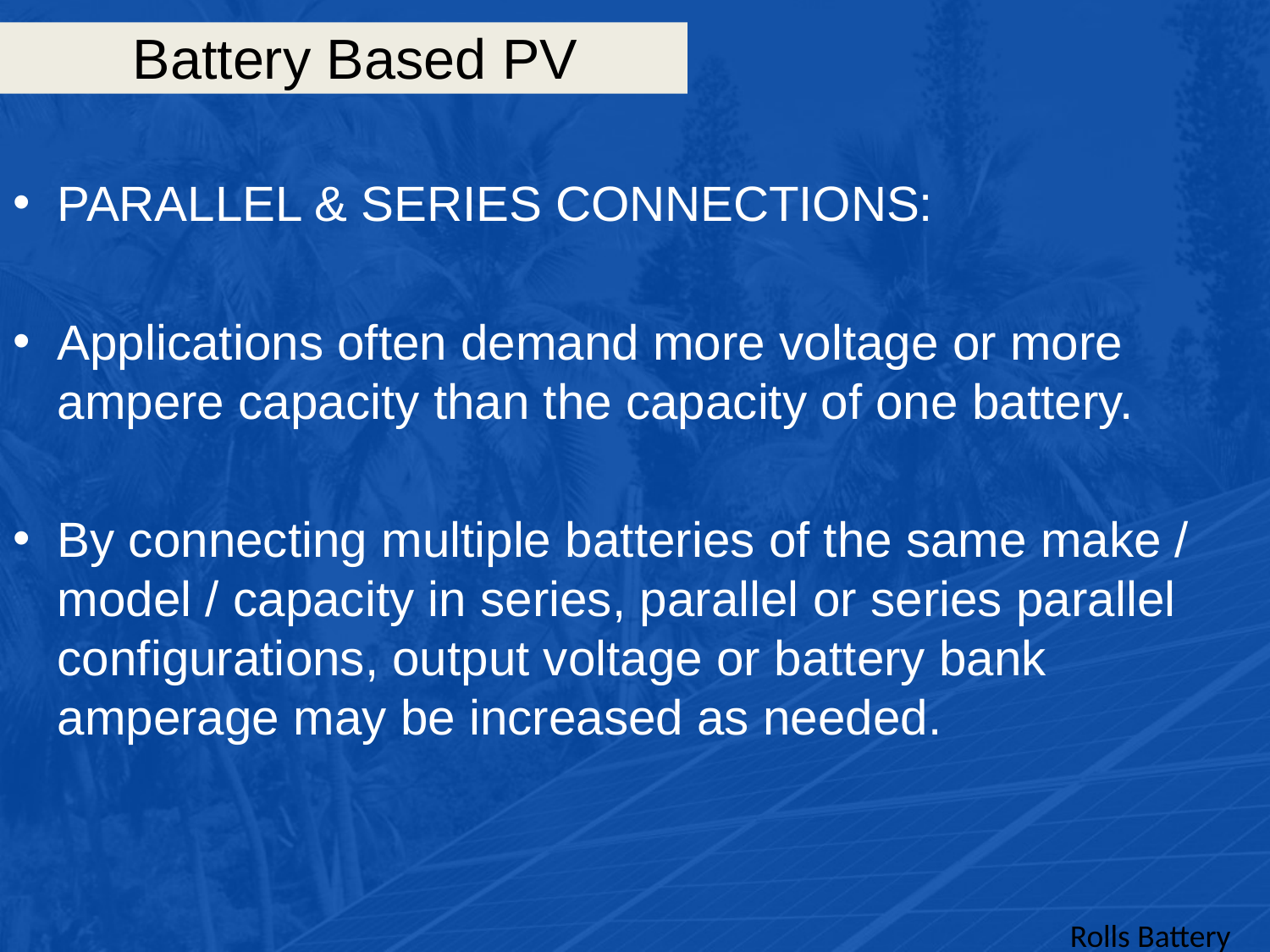

# Battery Based PV
PARALLEL & SERIES CONNECTIONS:

Applications often demand more voltage or more ampere capacity than the capacity of one battery.

By connecting multiple batteries of the same make / model / capacity in series, parallel or series parallel configurations, output voltage or battery bank amperage may be increased as needed.

Rolls Battery